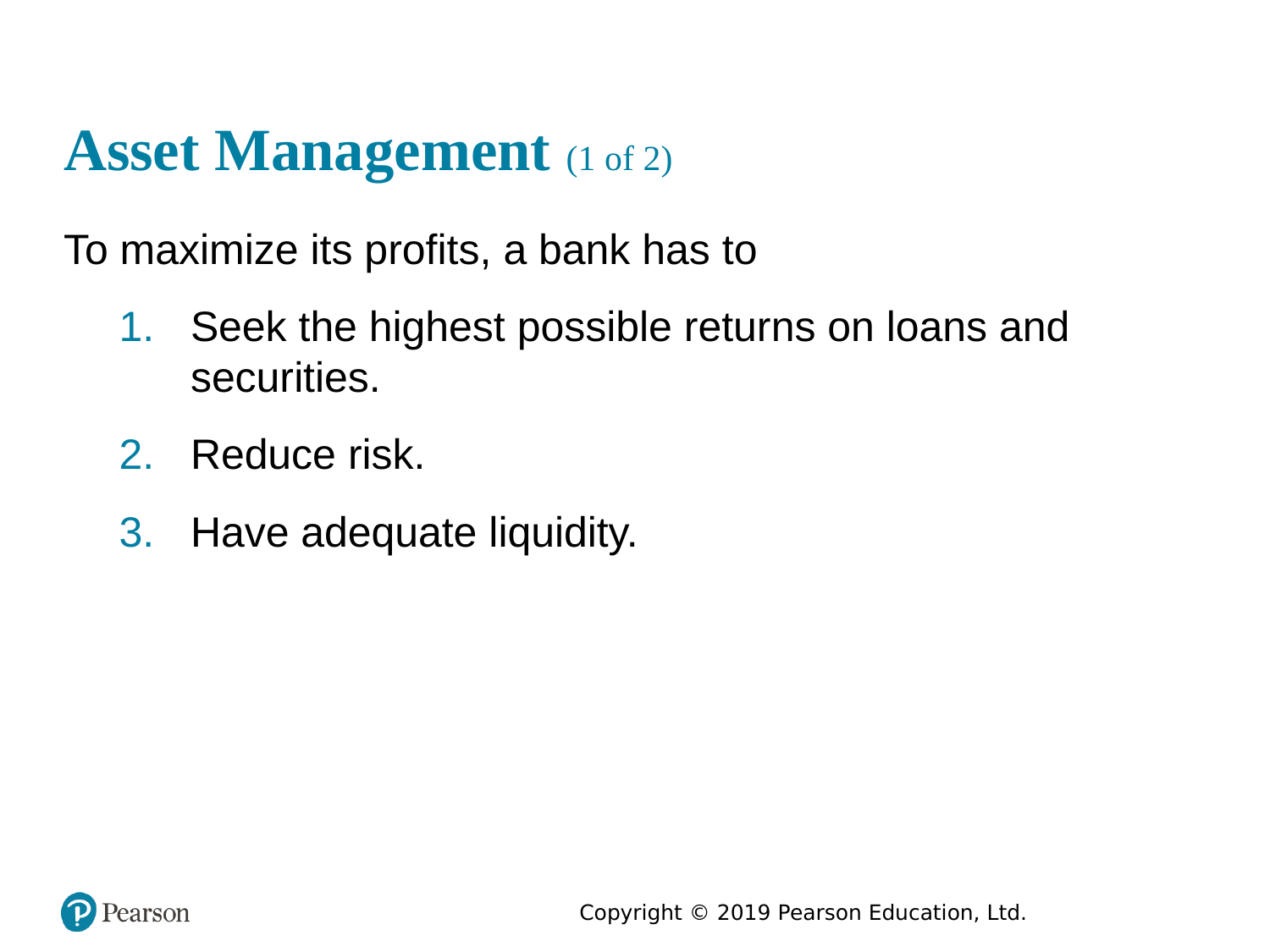

# Asset Management (1 of 2)
To maximize its profits, a bank has to
Seek the highest possible returns on loans and securities.
Reduce risk.
Have adequate liquidity.